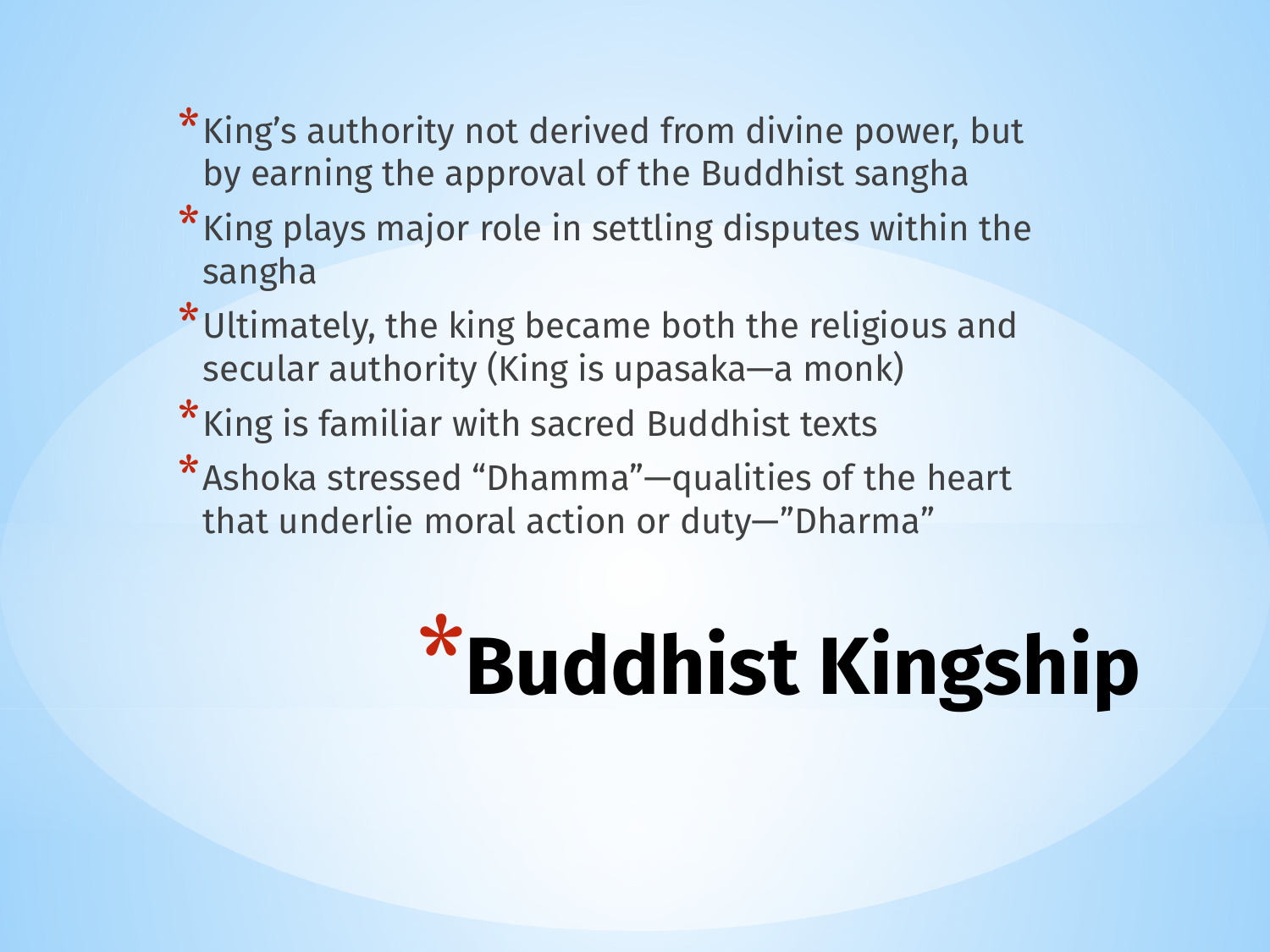

King’s authority not derived from divine power, but by earning the approval of the Buddhist sangha
King plays major role in settling disputes within the sangha
Ultimately, the king became both the religious and secular authority (King is upasaka—a monk)
King is familiar with sacred Buddhist texts
Ashoka stressed “Dhamma”—qualities of the heart that underlie moral action or duty—”Dharma”
# Buddhist Kingship